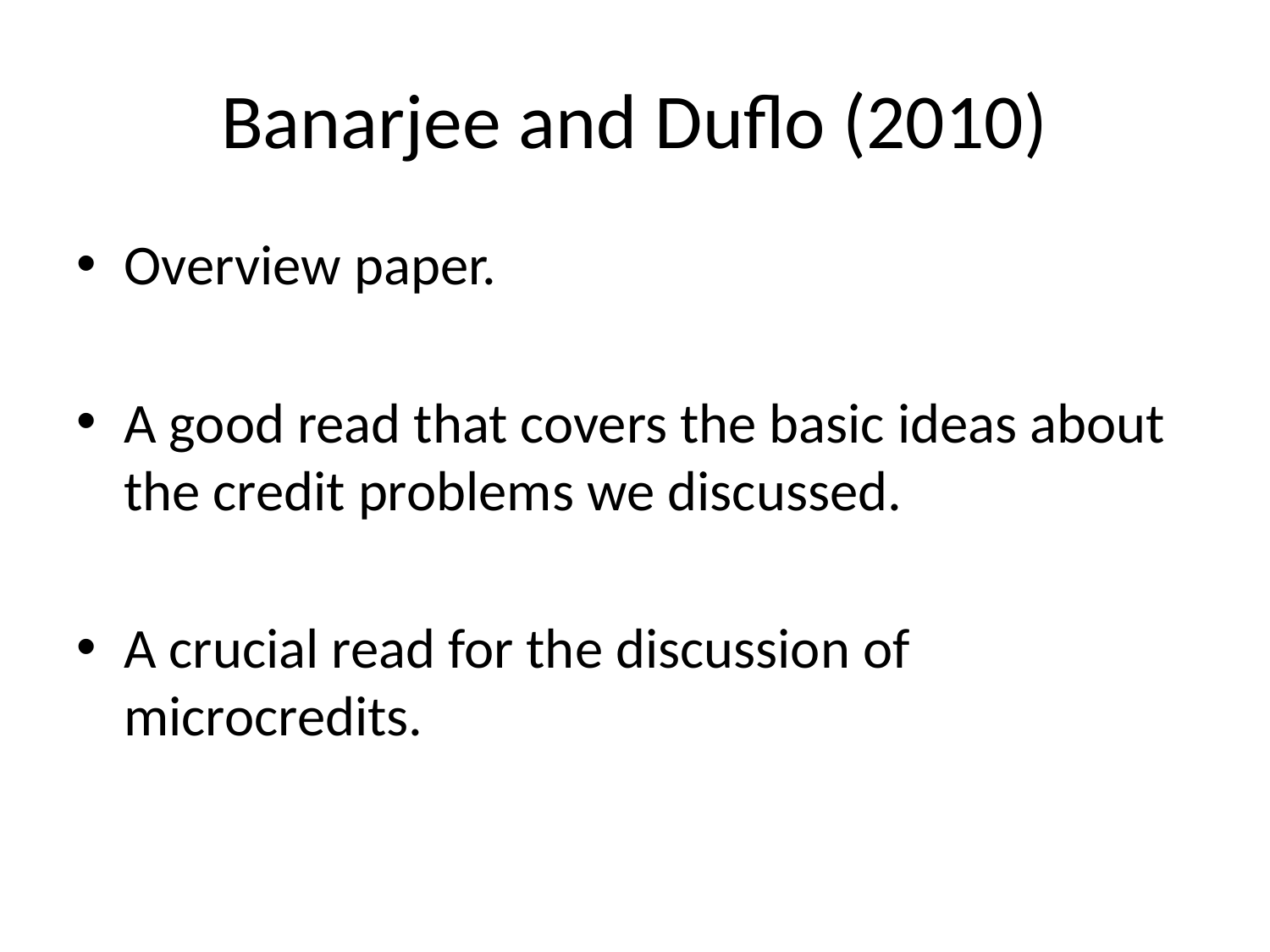

# Banarjee and Duflo (2010)
Overview paper.

A good read that covers the basic ideas about the credit problems we discussed.

A crucial read for the discussion of microcredits.